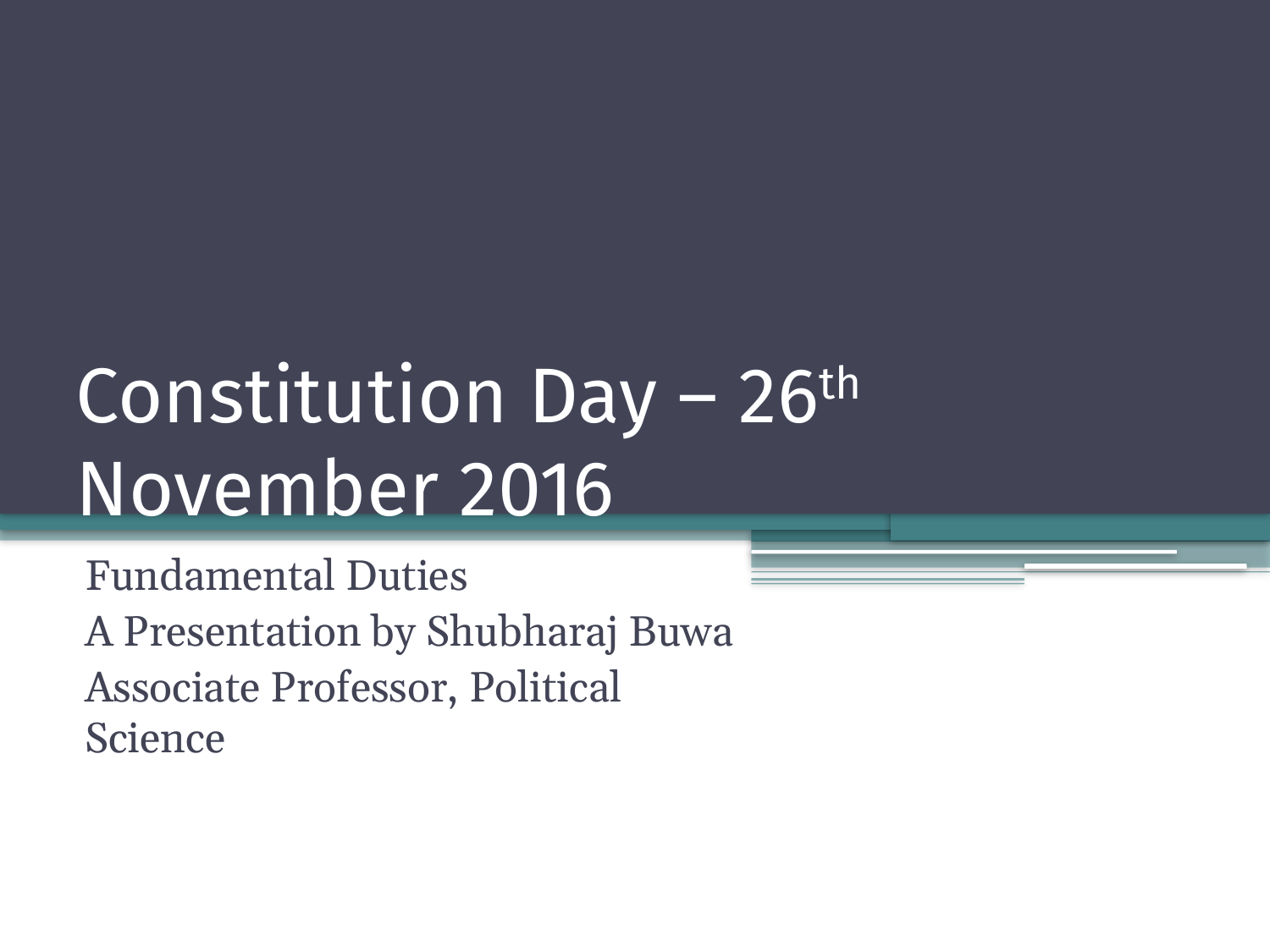

# Constitution Day – 26th November 2016
Fundamental Duties
A Presentation by Shubharaj Buwa
Associate Professor, Political Science